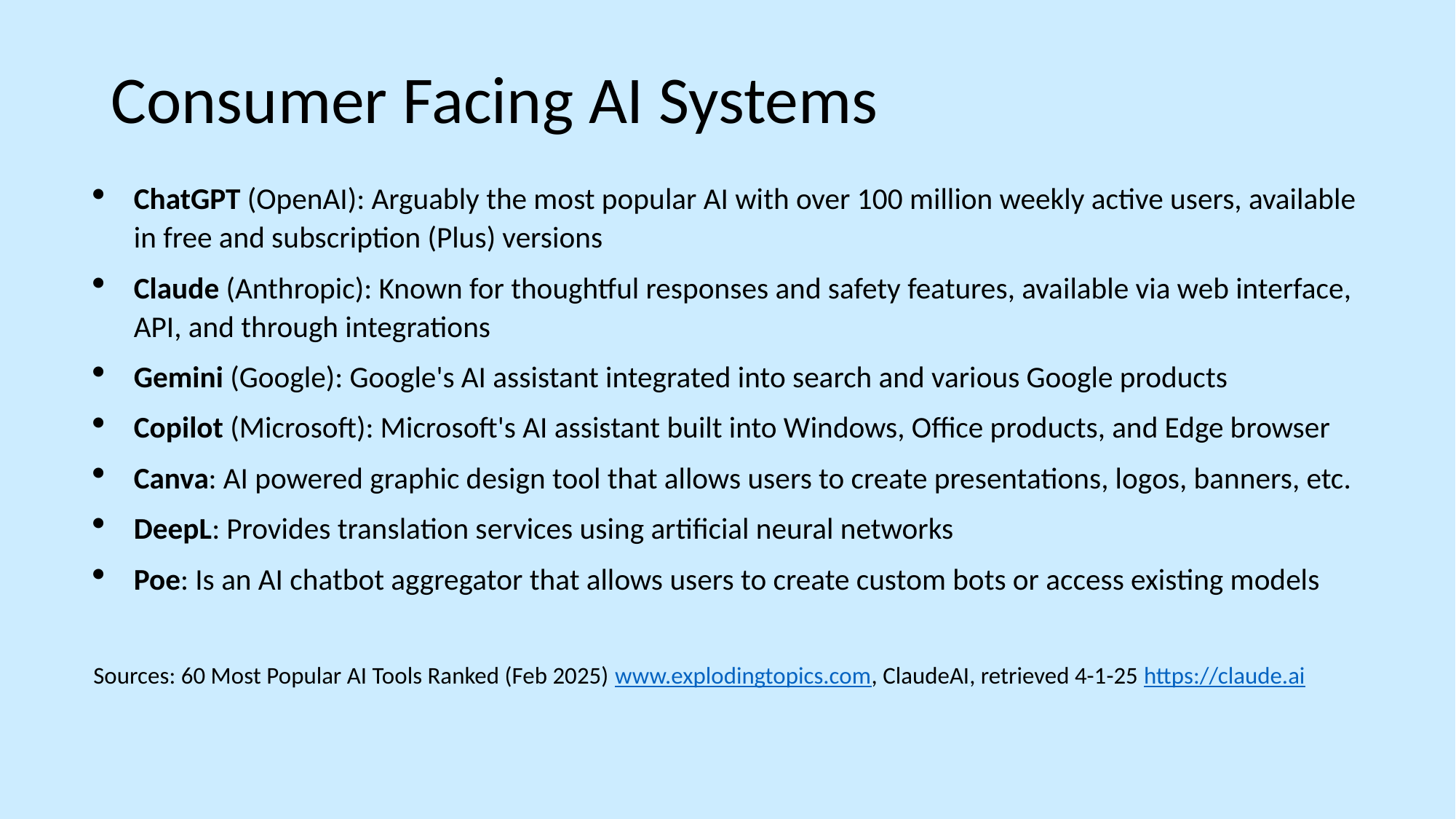

# Consumer Facing AI Systems
ChatGPT (OpenAI): Arguably the most popular AI with over 100 million weekly active users, available in free and subscription (Plus) versions
Claude (Anthropic): Known for thoughtful responses and safety features, available via web interface, API, and through integrations
Gemini (Google): Google's AI assistant integrated into search and various Google products
Copilot (Microsoft): Microsoft's AI assistant built into Windows, Office products, and Edge browser
Canva: AI powered graphic design tool that allows users to create presentations, logos, banners, etc.
DeepL: Provides translation services using artificial neural networks
Poe: Is an AI chatbot aggregator that allows users to create custom bots or access existing models

Sources: 60 Most Popular AI Tools Ranked (Feb 2025) www.explodingtopics.com, ClaudeAI, retrieved 4-1-25 https://claude.ai